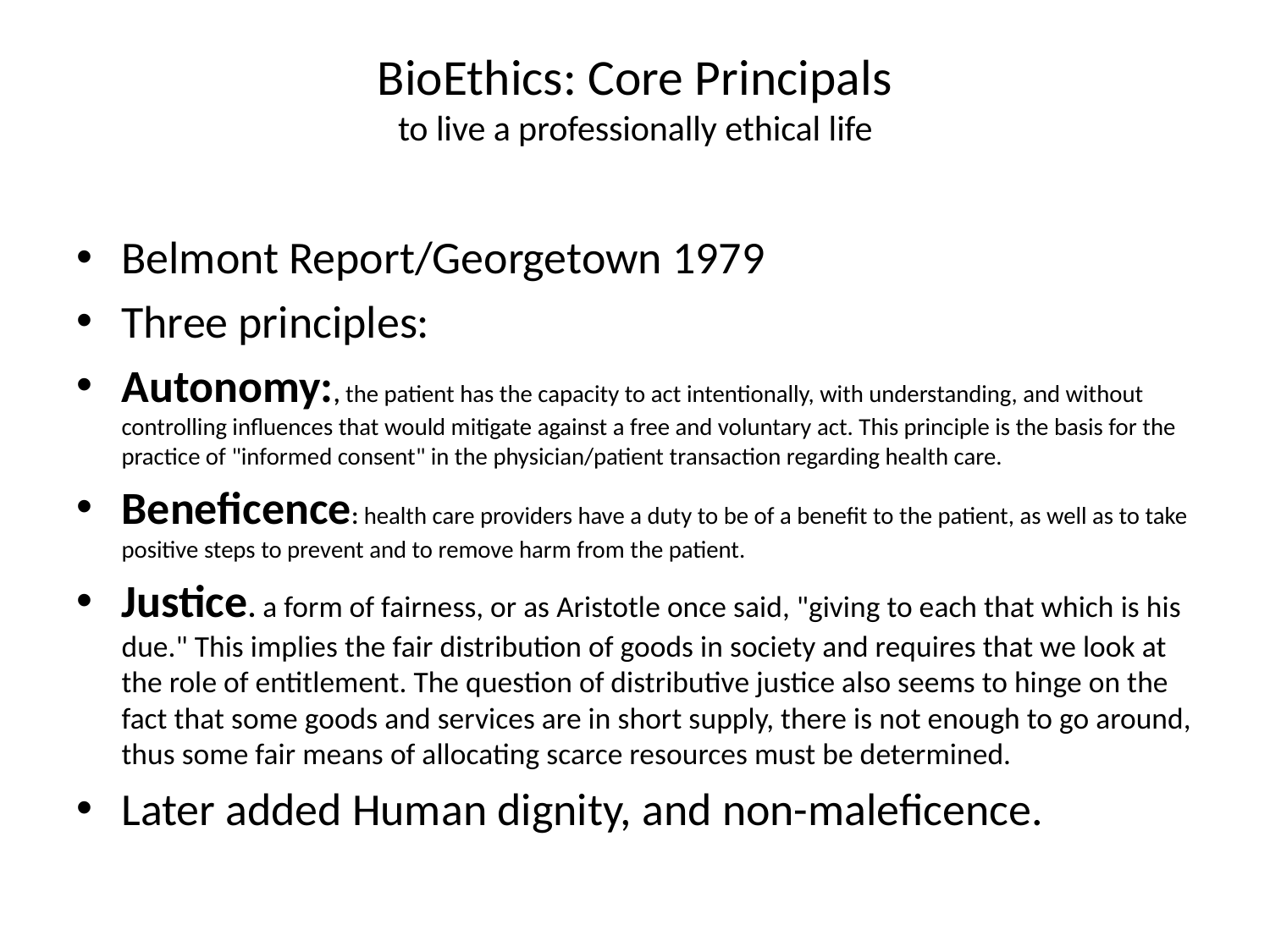

# BioEthics: Core Principals to live a professionally ethical life
Belmont Report/Georgetown 1979
Three principles:
Autonomy:, the patient has the capacity to act intentionally, with understanding, and without controlling influences that would mitigate against a free and voluntary act. This principle is the basis for the practice of "informed consent" in the physician/patient transaction regarding health care.
Beneficence: health care providers have a duty to be of a benefit to the patient, as well as to take positive steps to prevent and to remove harm from the patient.
Justice. a form of fairness, or as Aristotle once said, "giving to each that which is his due." This implies the fair distribution of goods in society and requires that we look at the role of entitlement. The question of distributive justice also seems to hinge on the fact that some goods and services are in short supply, there is not enough to go around, thus some fair means of allocating scarce resources must be determined.
Later added Human dignity, and non-maleficence.